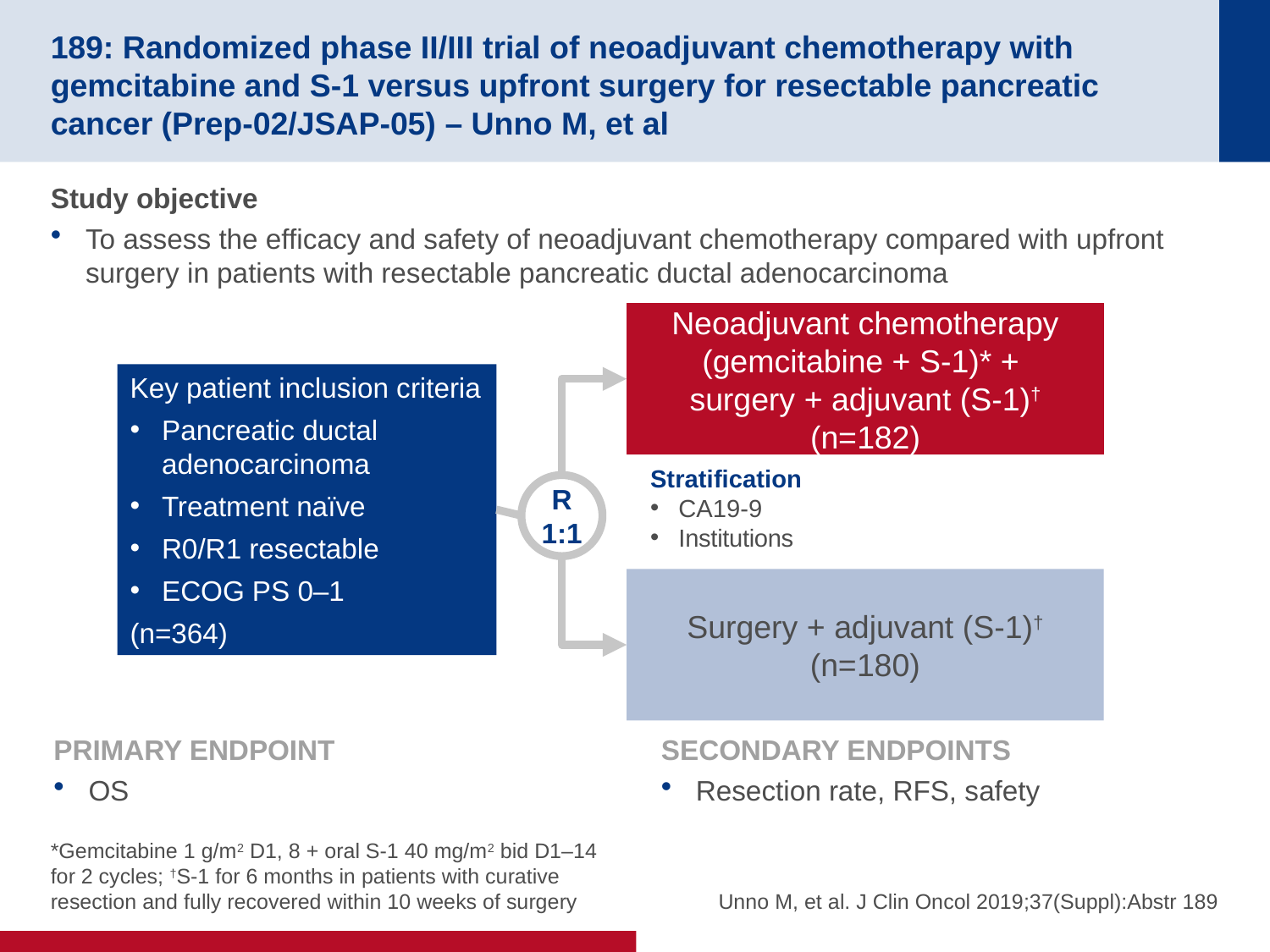

# 189: Randomized phase II/III trial of neoadjuvant chemotherapy with gemcitabine and S-1 versus upfront surgery for resectable pancreatic cancer (Prep-02/JSAP-05) – Unno M, et al
Study objective
To assess the efficacy and safety of neoadjuvant chemotherapy compared with upfront surgery in patients with resectable pancreatic ductal adenocarcinoma
Neoadjuvant chemotherapy (gemcitabine + S-1)* +
surgery + adjuvant (S-1)†
(n=182)
Key patient inclusion criteria
Pancreatic ductal adenocarcinoma
Treatment naïve
R0/R1 resectable
ECOG PS 0–1
(n=364)
Stratification
CA19-9
Institutions
R
1:1
Surgery + adjuvant (S-1)†
(n=180)
PRIMARY ENDPOINT
OS
SECONDARY ENDPOINTS
Resection rate, RFS, safety
*Gemcitabine 1 g/m2 D1, 8 + oral S-1 40 mg/m2 bid D1–14 for 2 cycles; †S-1 for 6 months in patients with curative resection and fully recovered within 10 weeks of surgery
Unno M, et al. J Clin Oncol 2019;37(Suppl):Abstr 189